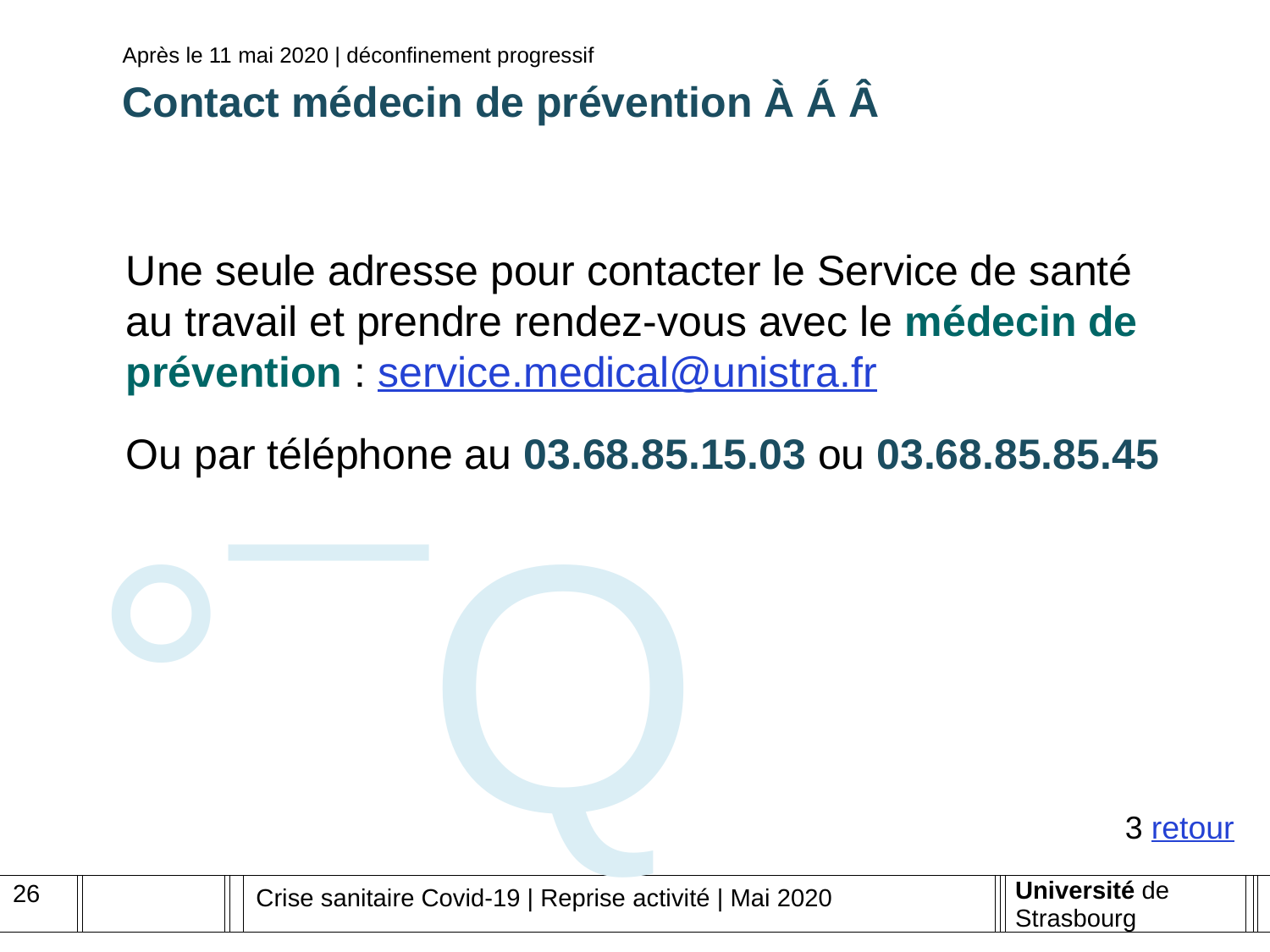

Après le 11 mai 2020 | déconfinement progressif

Contact médecin de prévention À Á Â
Une seule adresse pour contacter le Service de santé au travail et prendre rendez-vous avec le médecin de prévention : service.medical@unistra.fr
Ou par téléphone au 03.68.85.15.03 ou 03.68.85.85.45
°¯Q
3 retour
26
Crise sanitaire Covid-19 | Reprise activité | Mai 2020